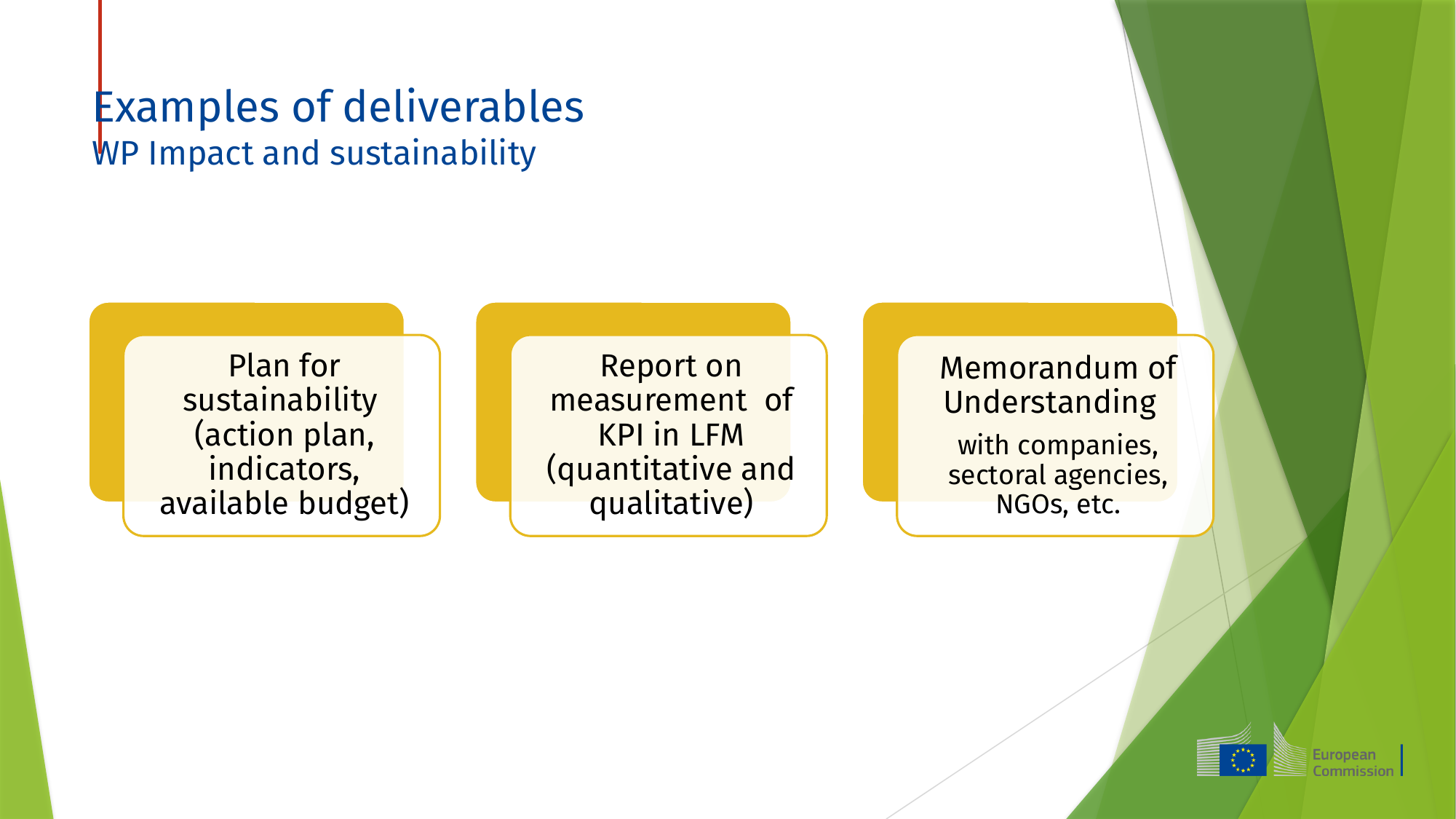

# Examples of deliverables WP Impact and sustainability
Plan for sustainability  (action plan, indicators, available budget)
Report on measurement  of KPI in LFM (quantitative and qualitative)
Memorandum of Understanding
with companies, sectoral agencies, NGOs, etc.